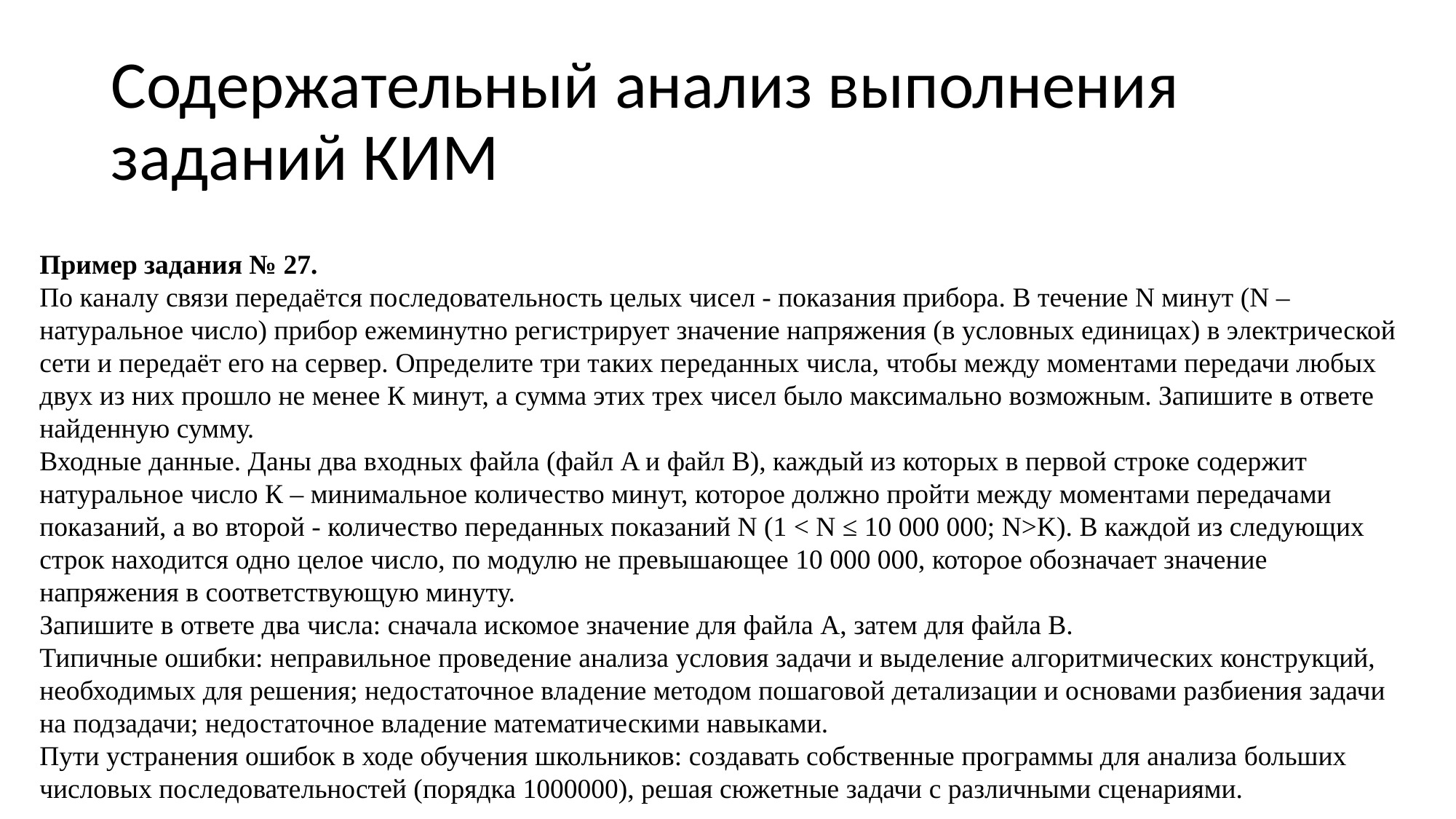

# Содержательный анализ выполнения заданий КИМ
Пример задания № 27.
По каналу связи передаётся последовательность целых чисел - показания прибора. В течение N минут (N – натуральное число) прибор ежеминутно регистрирует значение напряжения (в условных единицах) в электрической сети и передаёт его на сервер. Определите три таких переданных числа, чтобы между моментами передачи любых двух из них прошло не менее К минут, а сумма этих трех чисел было максимально возможным. Запишите в ответе найденную сумму.
Входные данные. Даны два входных файла (файл A и файл B), каждый из которых в первой строке содержит натуральное число К – минимальное количество минут, которое должно пройти между моментами передачами показаний, а во второй - количество переданных показаний N (1 < N ≤ 10 000 000; N>K). В каждой из следующих строк находится одно целое число, по модулю не превышающее 10 000 000, которое обозначает значение напряжения в соответствующую минуту.
Запишите в ответе два числа: сначала искомое значение для файла А, затем для файла B.
Типичные ошибки: неправильное проведение анализа условия задачи и выделение алгоритмических конструкций, необходимых для решения; недостаточное владение методом пошаговой детализации и основами разбиения задачи на подзадачи; недостаточное владение математическими навыками.
Пути устранения ошибок в ходе обучения школьников: создавать собственные программы для анализа больших числовых последовательностей (порядка 1000000), решая сюжетные задачи с различными сценариями.